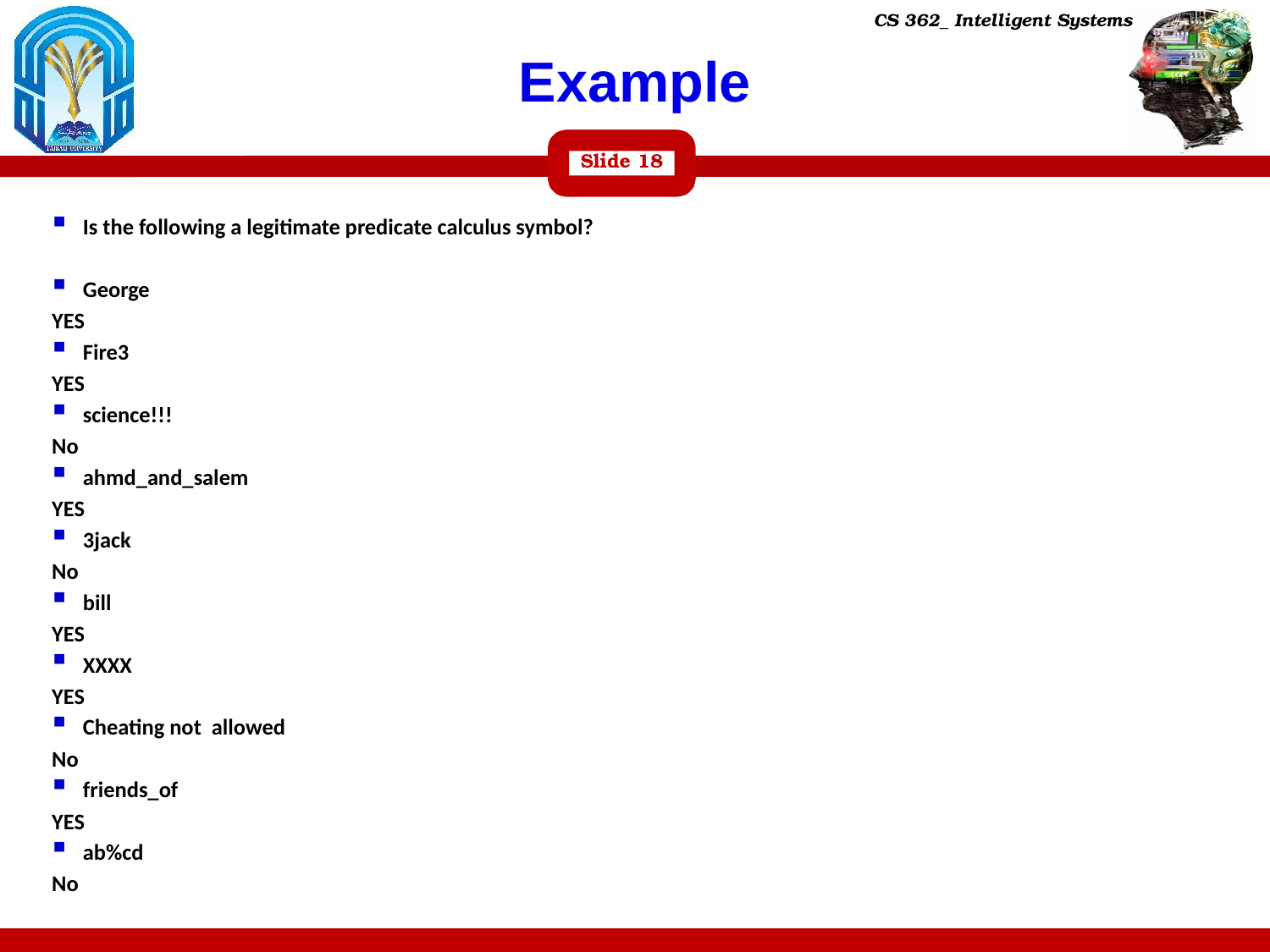

CS 362_ Intelligent Systems
# Example
Slide 18
Is the following a legitimate predicate calculus symbol?

George
YES
Fire3
YES
science!!!
No
ahmd_and_salem
YES
3jack
No
bill
YES
XXXX
YES
Cheating not  allowed
No
friends_of
YES
ab%cd
No